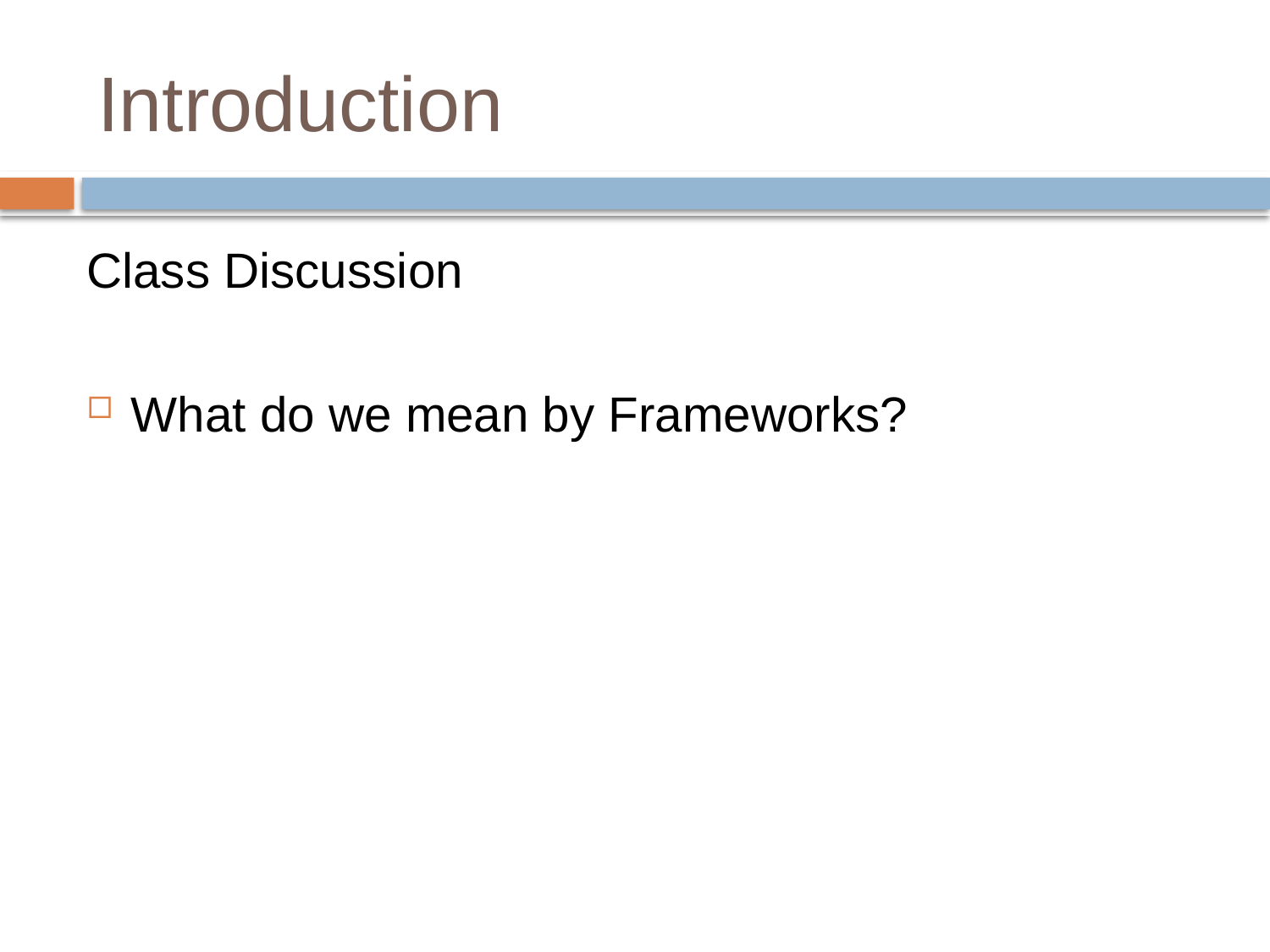

# Introduction
Class Discussion

What do we mean by Frameworks?